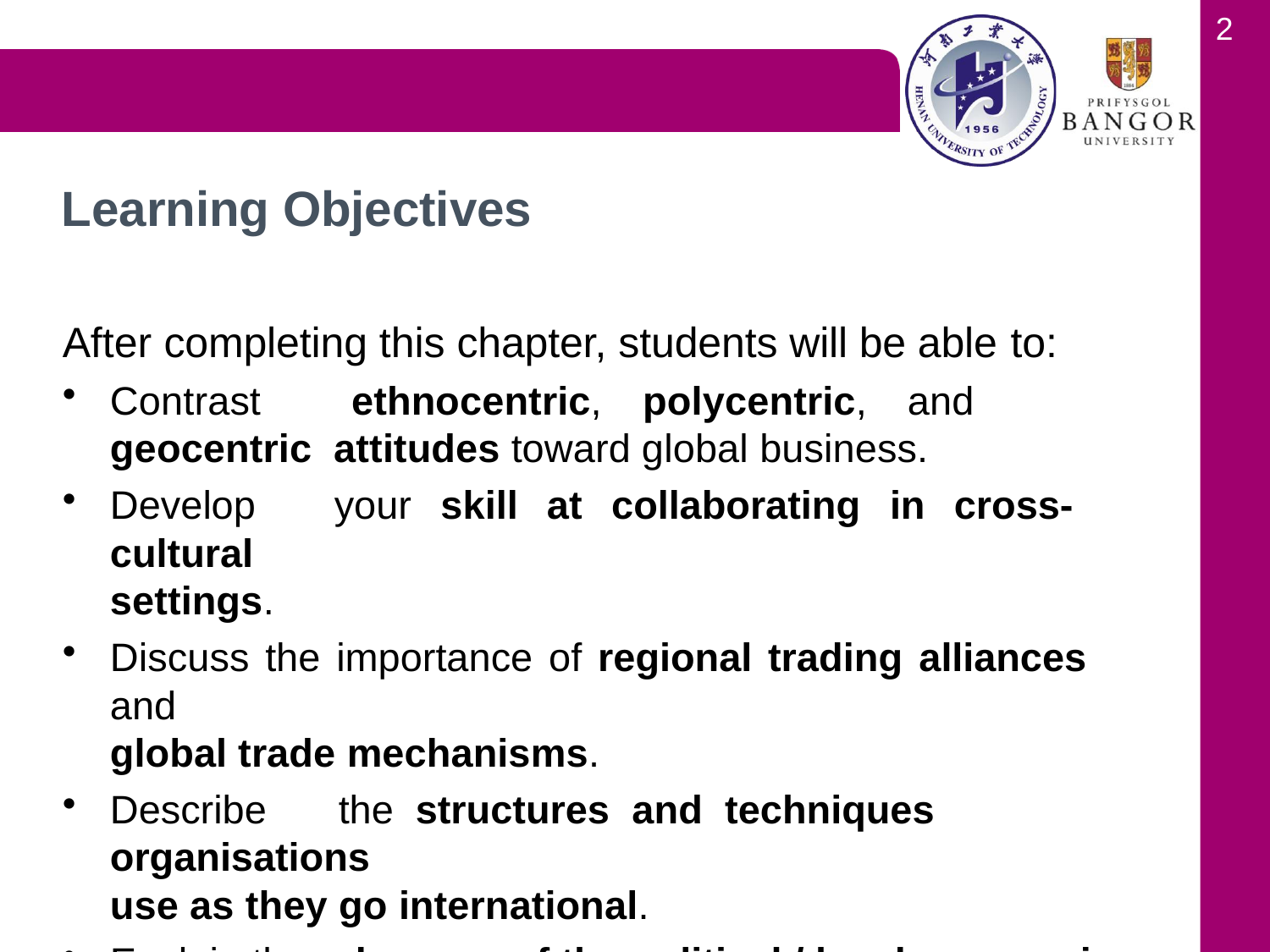

2

# Learning Objectives
After completing this chapter, students will be able to:
Contrast	ethnocentric,	polycentric,	and	geocentric  attitudes toward global business.
Develop	your	skill	at	collaborating	in	cross-cultural
settings.
Discuss the importance of regional trading alliances and
global trade mechanisms.
Describe	the	structures	and	techniques	organisations
use as they go international.
Explain the relevance of the political / legal, economic,  and cultural environments to global business.
Know how to be culturally aware.